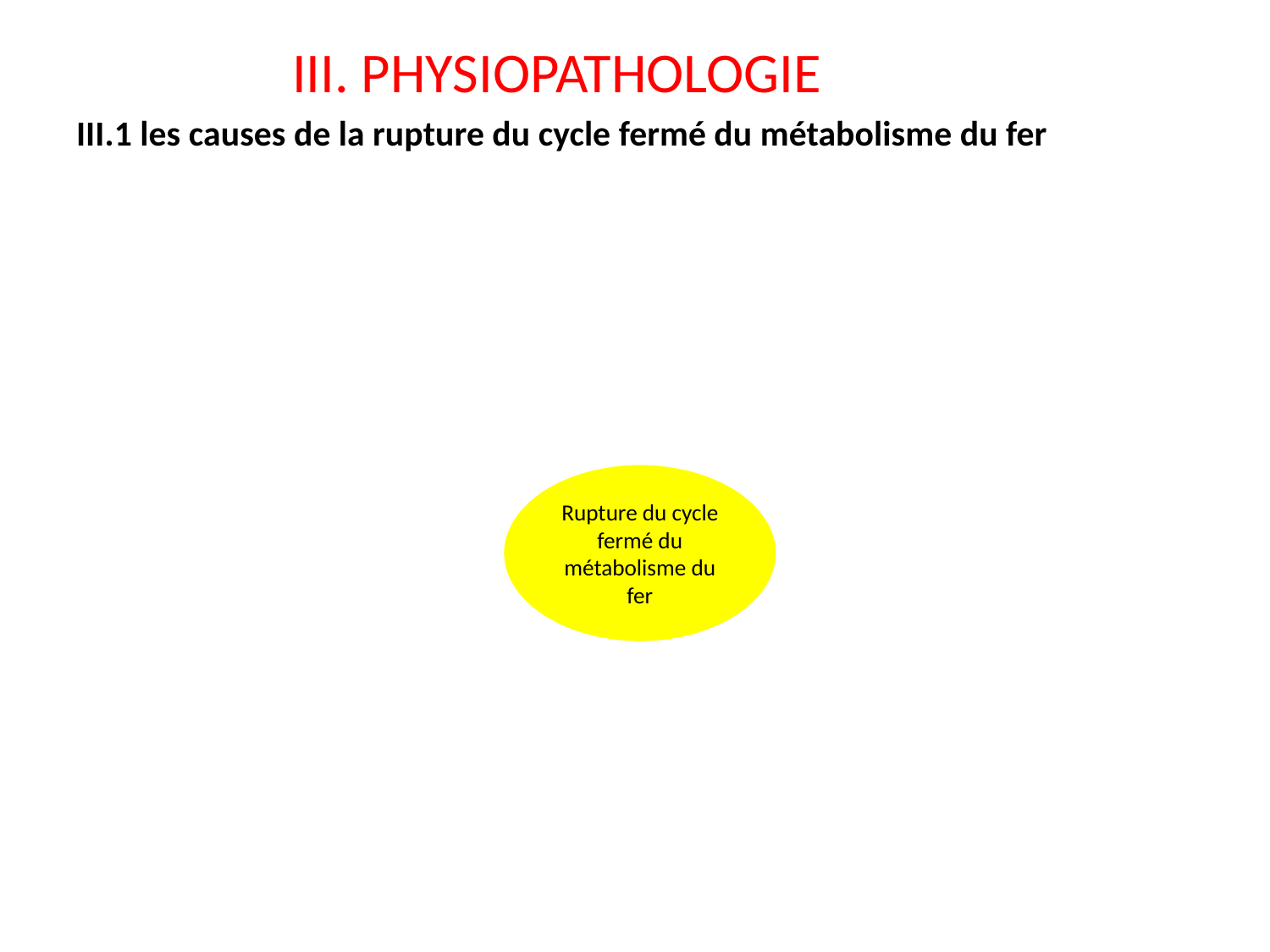

III. PHYSIOPATHOLOGIE
III.1 les causes de la rupture du cycle fermé du métabolisme du fer
Rupture du cycle fermé du métabolisme du fer